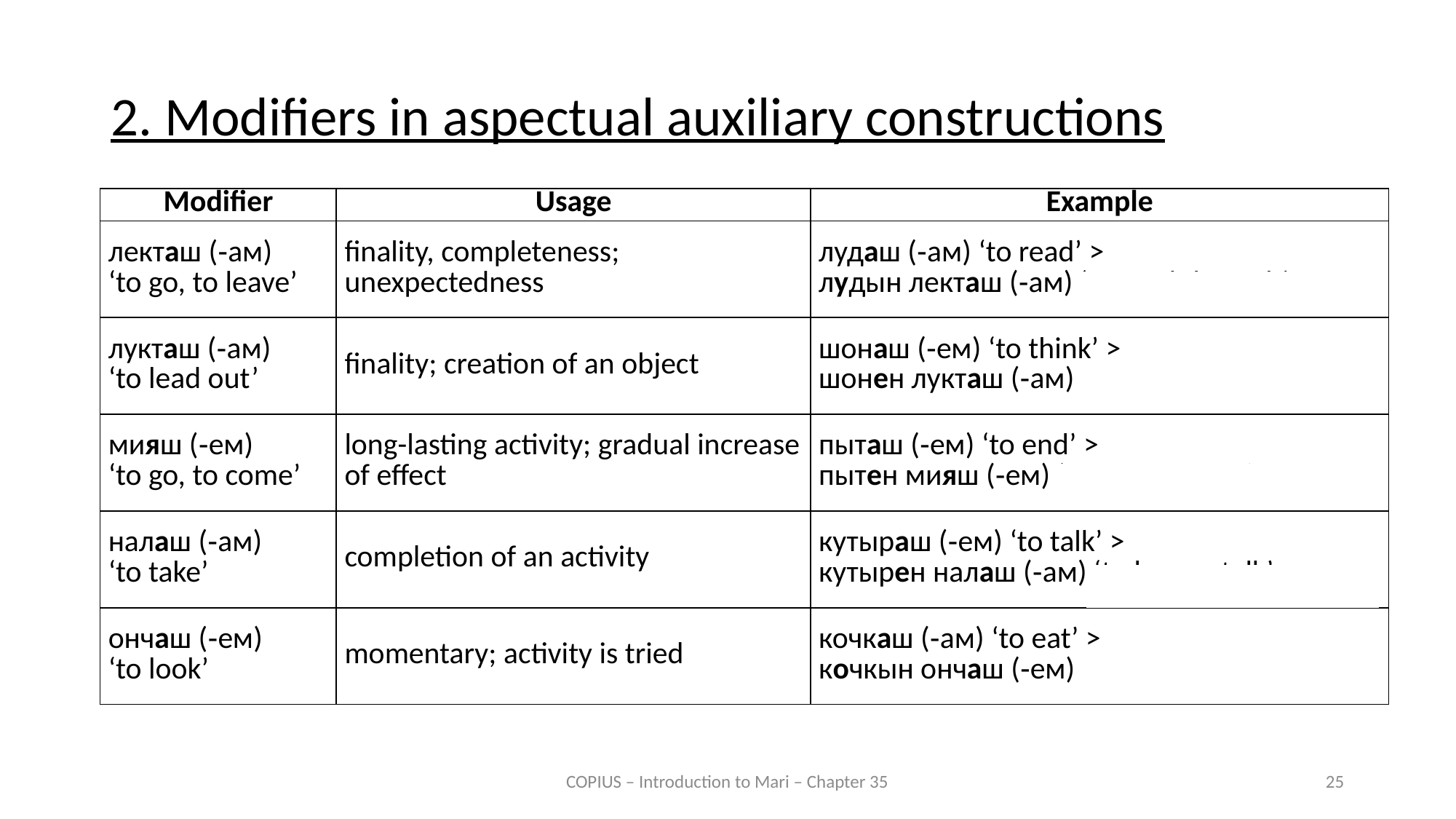

2. Modifiers in aspectual auxiliary constructions
| Modifier | Usage | Example |
| --- | --- | --- |
| лекташ (‑ам) ‘to go, to leave’ | finality, completeness; unexpectedness | лудаш (‑ам) ‘to read’ > лудын лекташ (‑ам) ‘to read through’ |
| лукташ (‑ам) ‘to lead out’ | finality; creation of an object | шонаш (‑ем) ‘to think’ > шонен лукташ (‑ам) ‘to think up’ |
| мияш (‑ем) ‘to go, to come’ | long-lasting activity; gradual increase of effect | пыташ (‑ем) ‘to end’ > пытен мияш (‑ем) ‘to be depleted’ |
| налаш (‑ам) ‘to take’ | completion of an activity | кутыраш (‑ем) ‘to talk’ > кутырен налаш (‑ам) ‘to have a talk’ |
| ончаш (‑ем) ‘to look’ | momentary; activity is tried | кочкаш (‑ам) ‘to eat’ > кочкын ончаш (‑ем) |

COPIUS – Introduction to Mari – Chapter 35
25